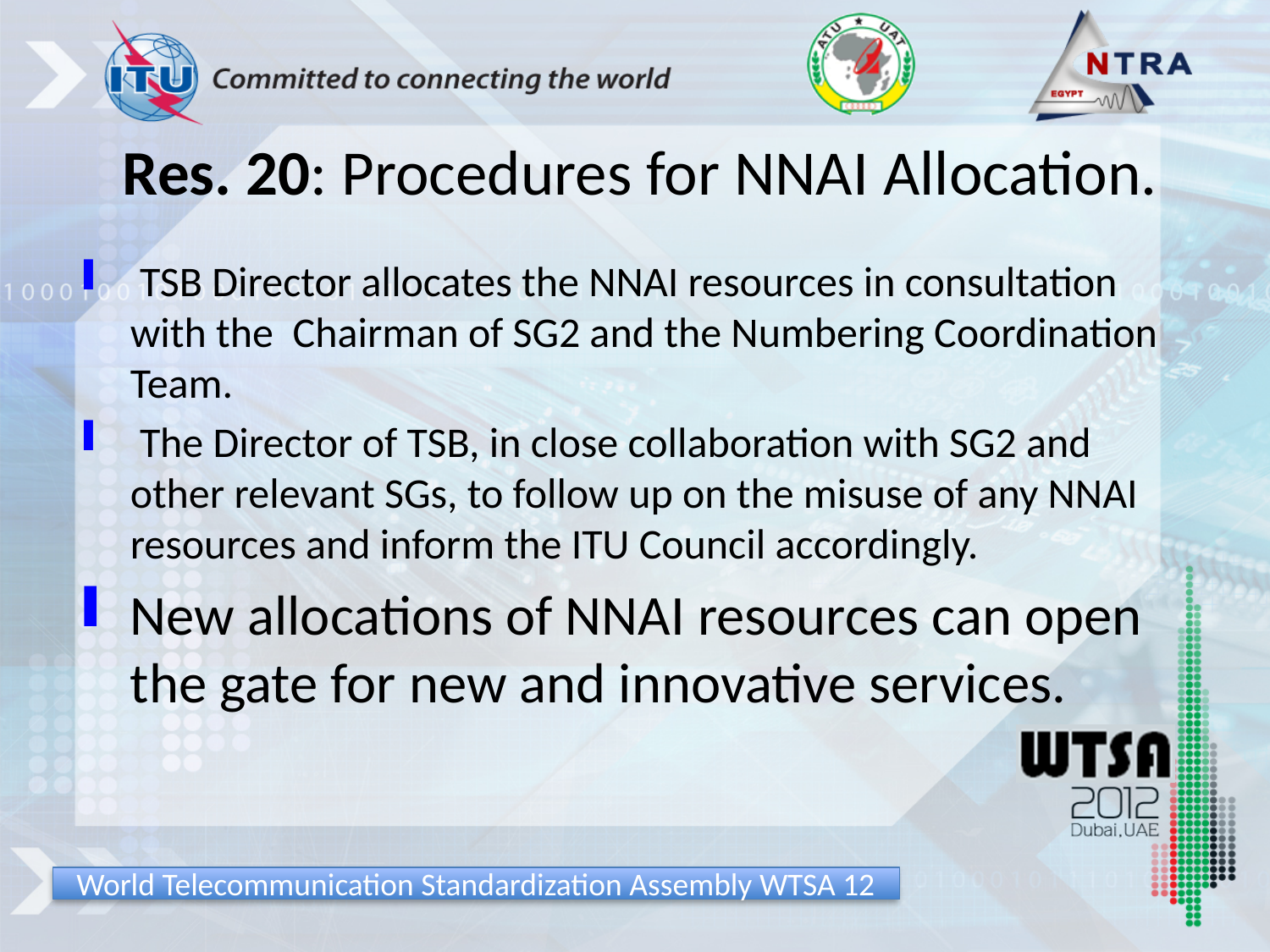

# Res. 20: Procedures for NNAI Allocation.
 TSB Director allocates the NNAI resources in consultation with the  Chairman of SG2 and the Numbering Coordination Team.
 The Director of TSB, in close collaboration with SG2 and other relevant SGs, to follow up on the misuse of any NNAI resources and inform the ITU Council accordingly.
New allocations of NNAI resources can open the gate for new and innovative services.